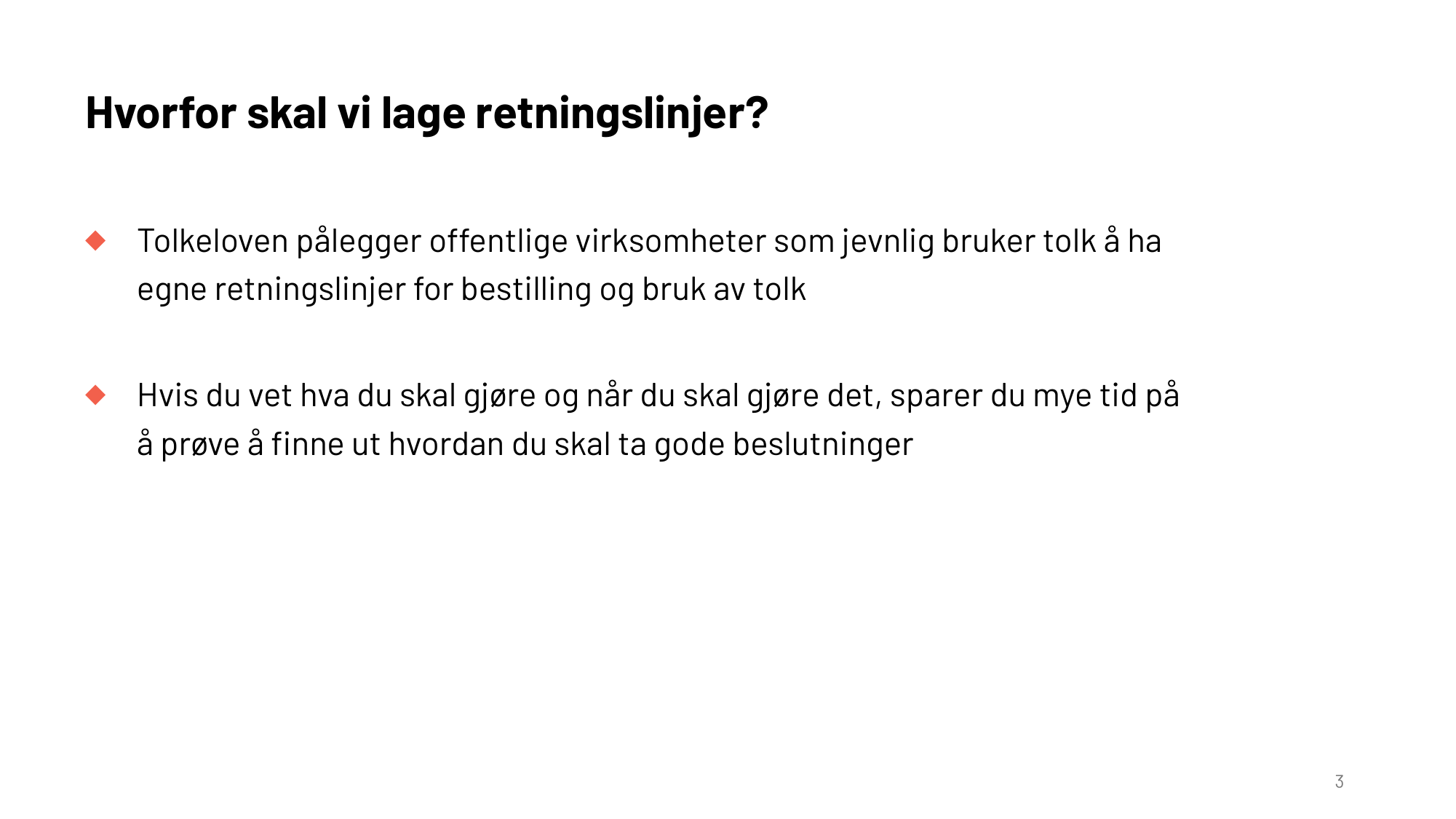

# Hvorfor skal vi lage retningslinjer?
Tolkeloven pålegger offentlige virksomheter som jevnlig bruker tolk å ha egne retningslinjer for bestilling og bruk av tolk
Hvis du vet hva du skal gjøre og når du skal gjøre det, sparer du mye tid på å prøve å finne ut hvordan du skal ta gode beslutninger

3